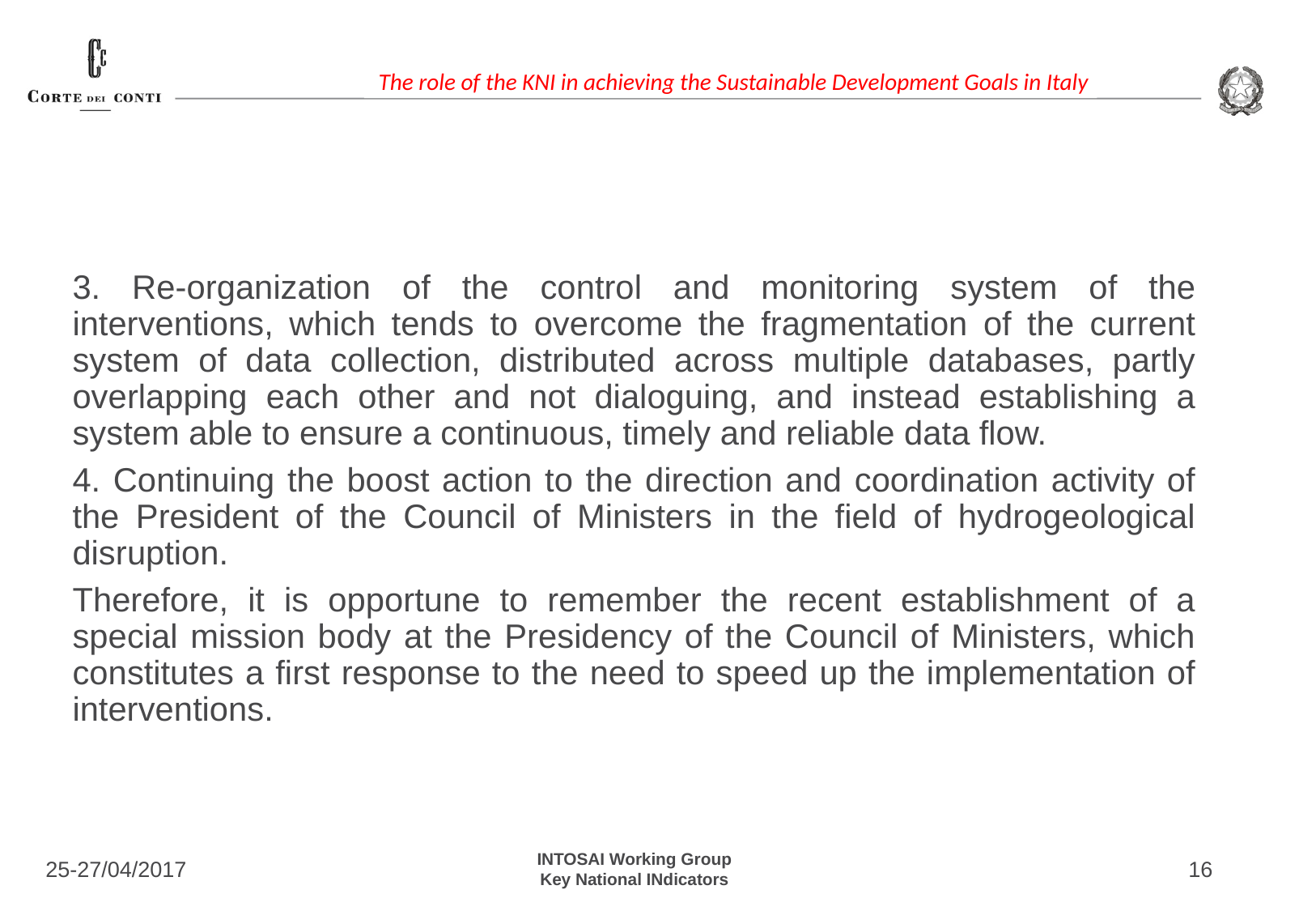

3. Re-organization of the control and monitoring system of the interventions, which tends to overcome the fragmentation of the current system of data collection, distributed across multiple databases, partly overlapping each other and not dialoguing, and instead establishing a system able to ensure a continuous, timely and reliable data flow.
4. Continuing the boost action to the direction and coordination activity of the President of the Council of Ministers in the field of hydrogeological disruption.
Therefore, it is opportune to remember the recent establishment of a special mission body at the Presidency of the Council of Ministers, which constitutes a first response to the need to speed up the implementation of interventions.

25-27/04/2017
INTOSAI Working Group
Key National INdicators
16